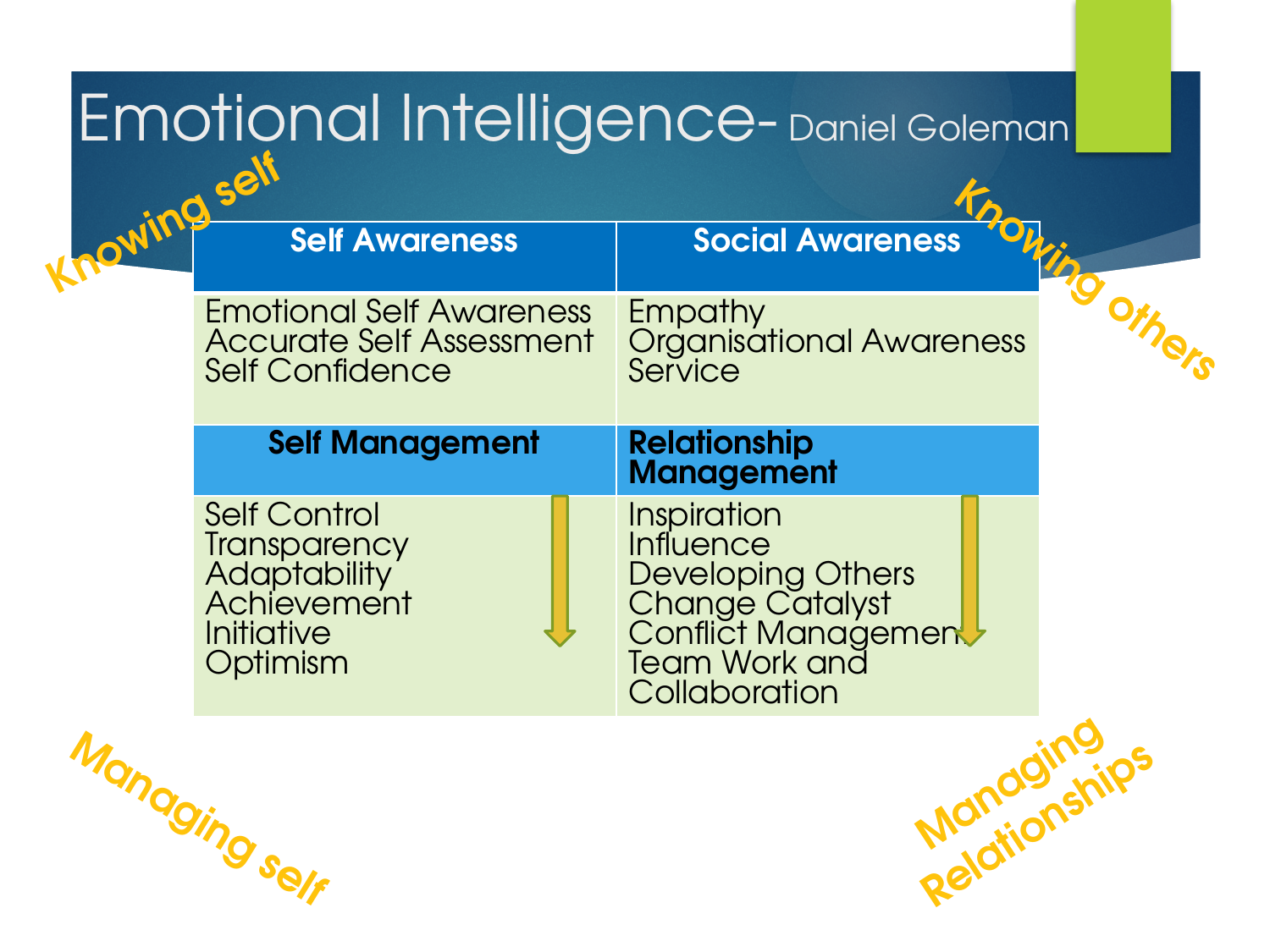

# Emotional Intelligence- Daniel Goleman
Knowing self
| Self Awareness | Social Awareness |
| --- | --- |
| Emotional Self Awareness Accurate Self Assessment Self Confidence | Empathy Organisational Awareness Service |
| Self Management | Relationship Management |
| Self Control Transparency Adaptability Achievement Initiative Optimism | Inspiration Influence Developing Others Change Catalyst Conflict Management Team Work and Collaboration |
Knowing others

Managing Relationships
Managing self